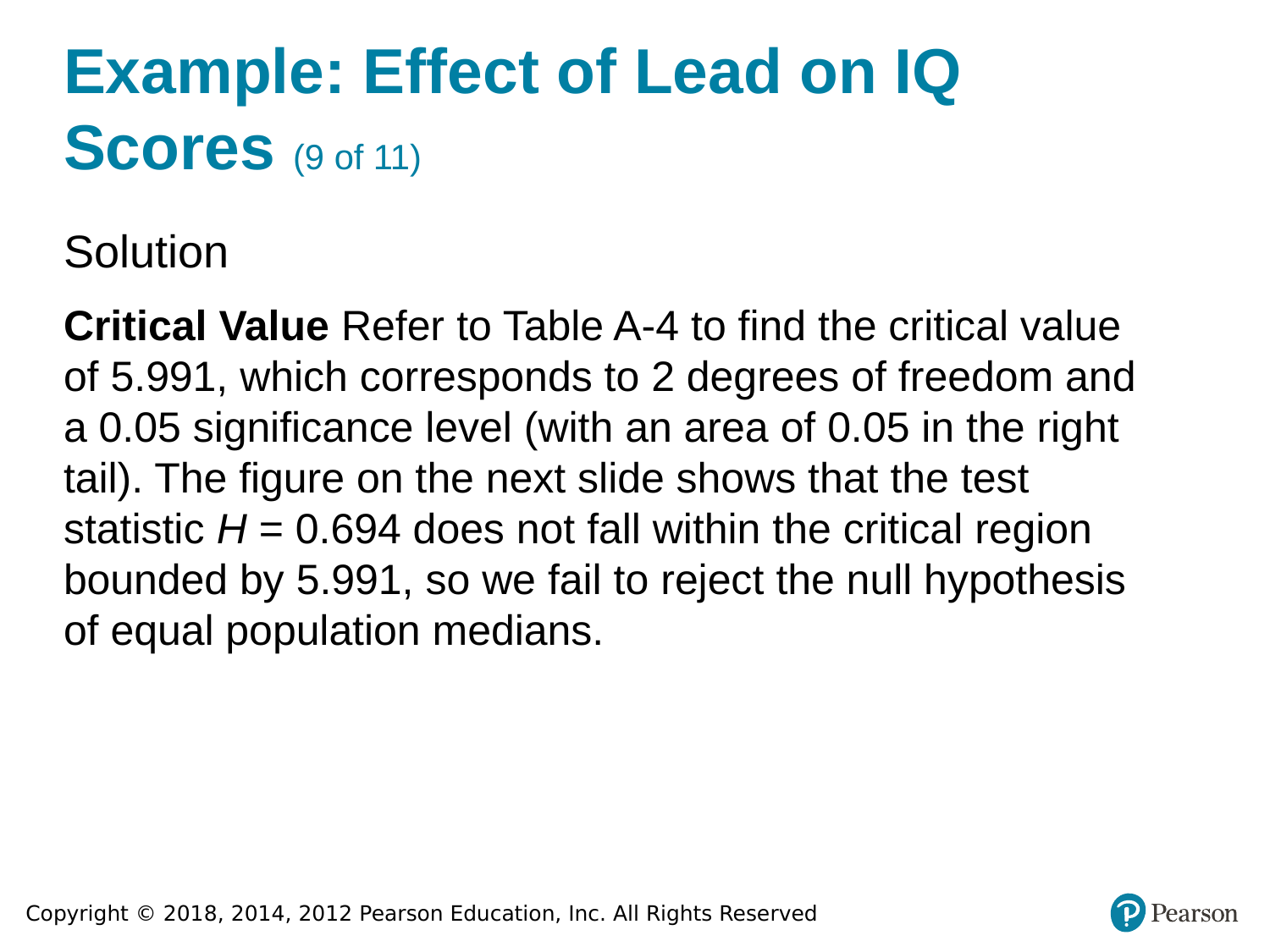

# Example: Effect of Lead on IQ Scores (9 of 11)
Solution
Critical Value Refer to Table A-4 to find the critical value of 5.991, which corresponds to 2 degrees of freedom and a 0.05 significance level (with an area of 0.05 in the right tail). The figure on the next slide shows that the test statistic H = 0.694 does not fall within the critical region bounded by 5.991, so we fail to reject the null hypothesis of equal population medians.